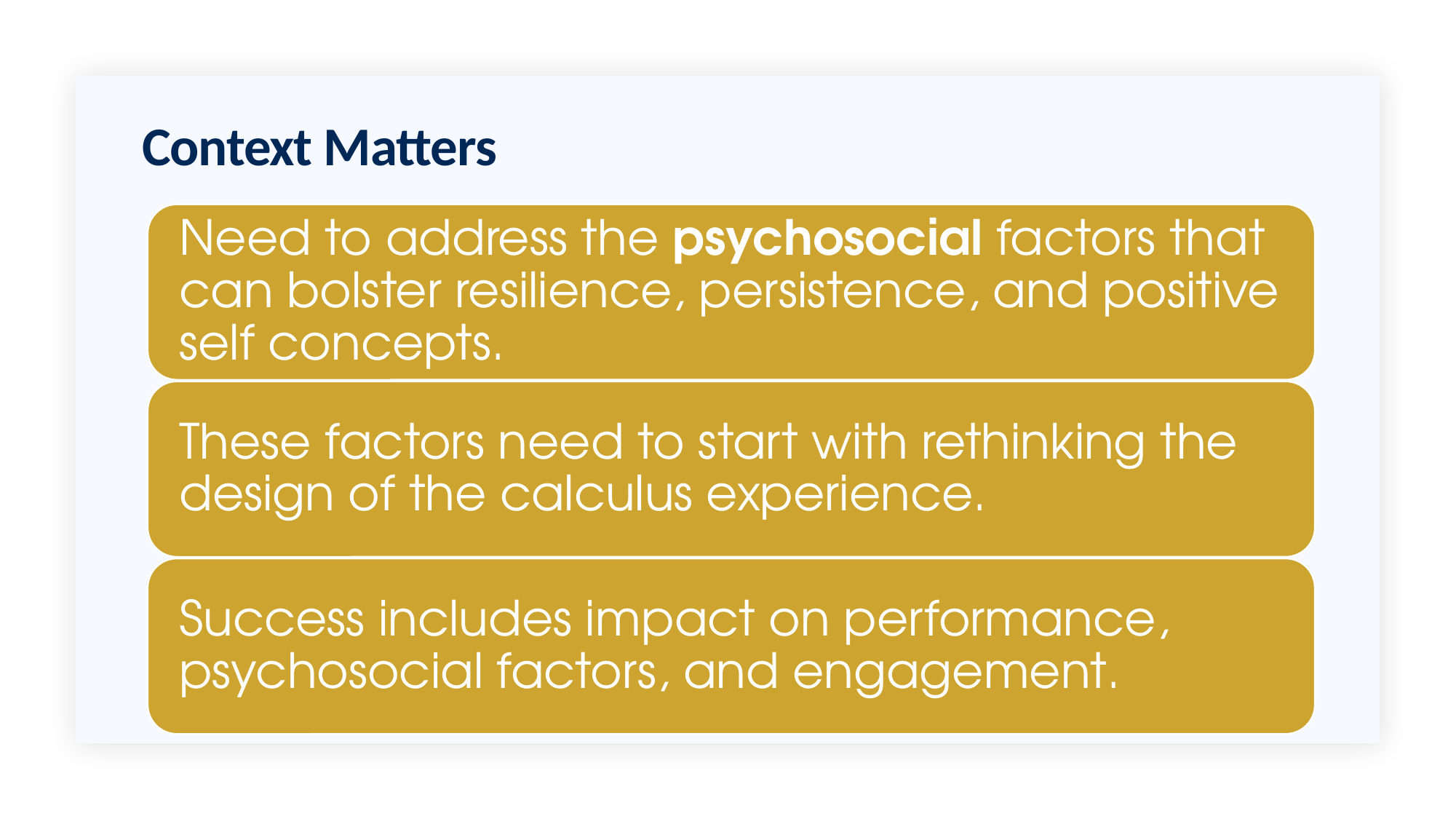

# Context Matters
Need to address the psychosocial factors that can bolster resilience, persistence, and positive self concepts.
These factors need to start with rethinking the design of the calculus experience.
Success includes impact on performance, psychosocial factors, and engagement.